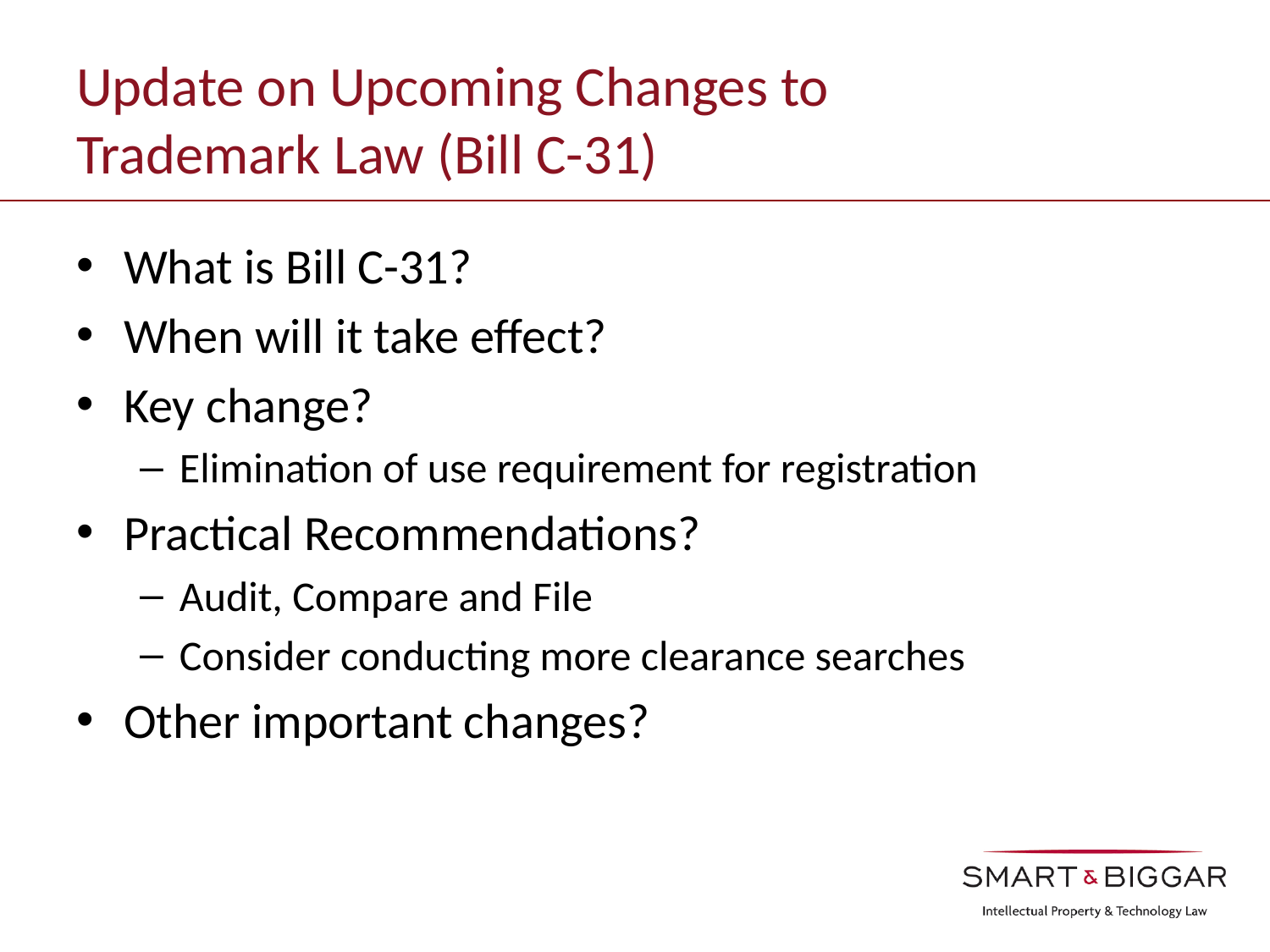

# Update on Upcoming Changes to Trademark Law (Bill C-31)
What is Bill C-31?
When will it take effect?
Key change?
Elimination of use requirement for registration
Practical Recommendations?
Audit, Compare and File
Consider conducting more clearance searches
Other important changes?